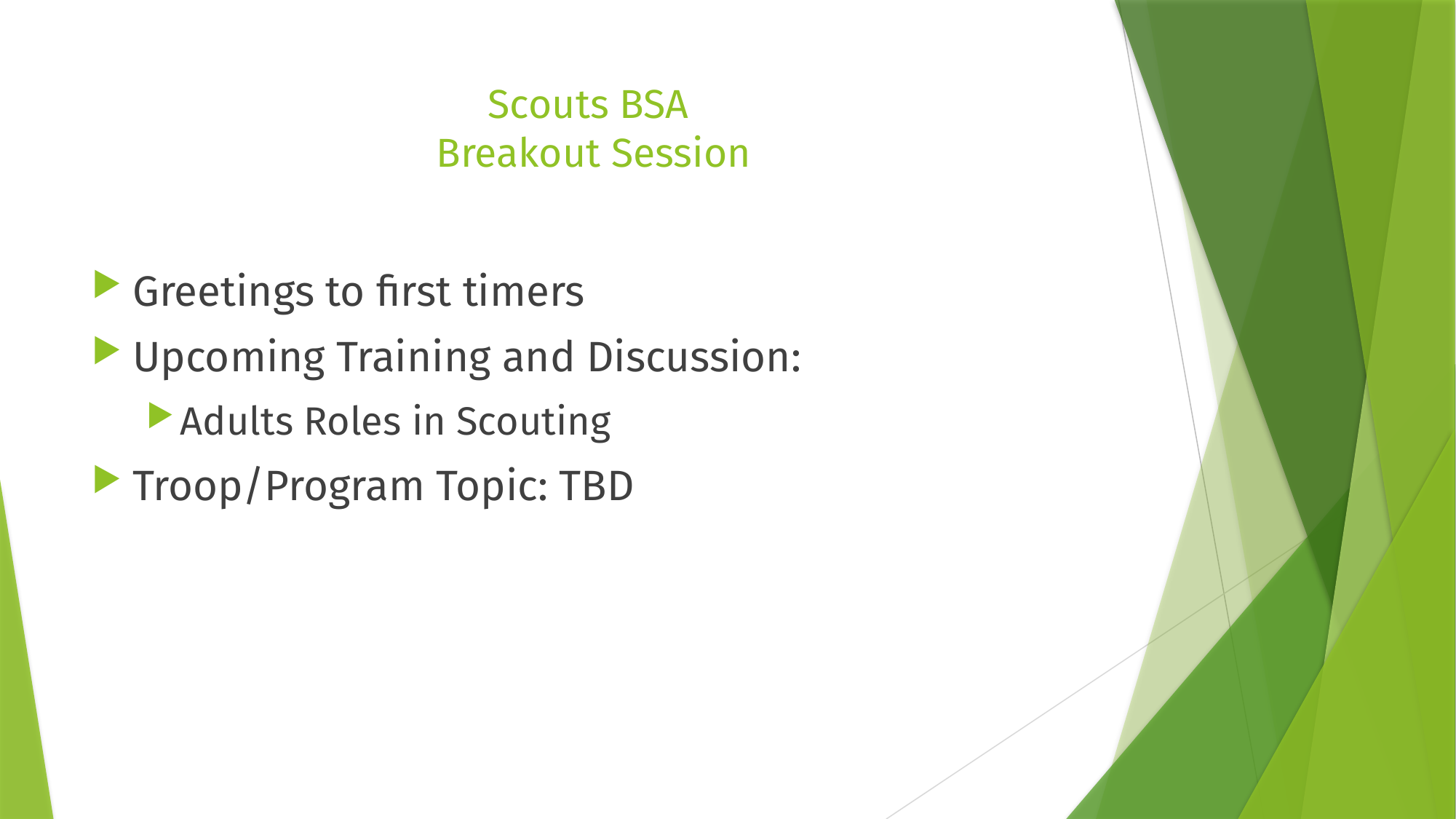

# Scouts BSA Breakout Session
Greetings to first timers
Upcoming Training and Discussion:
Adults Roles in Scouting
Troop/Program Topic: TBD